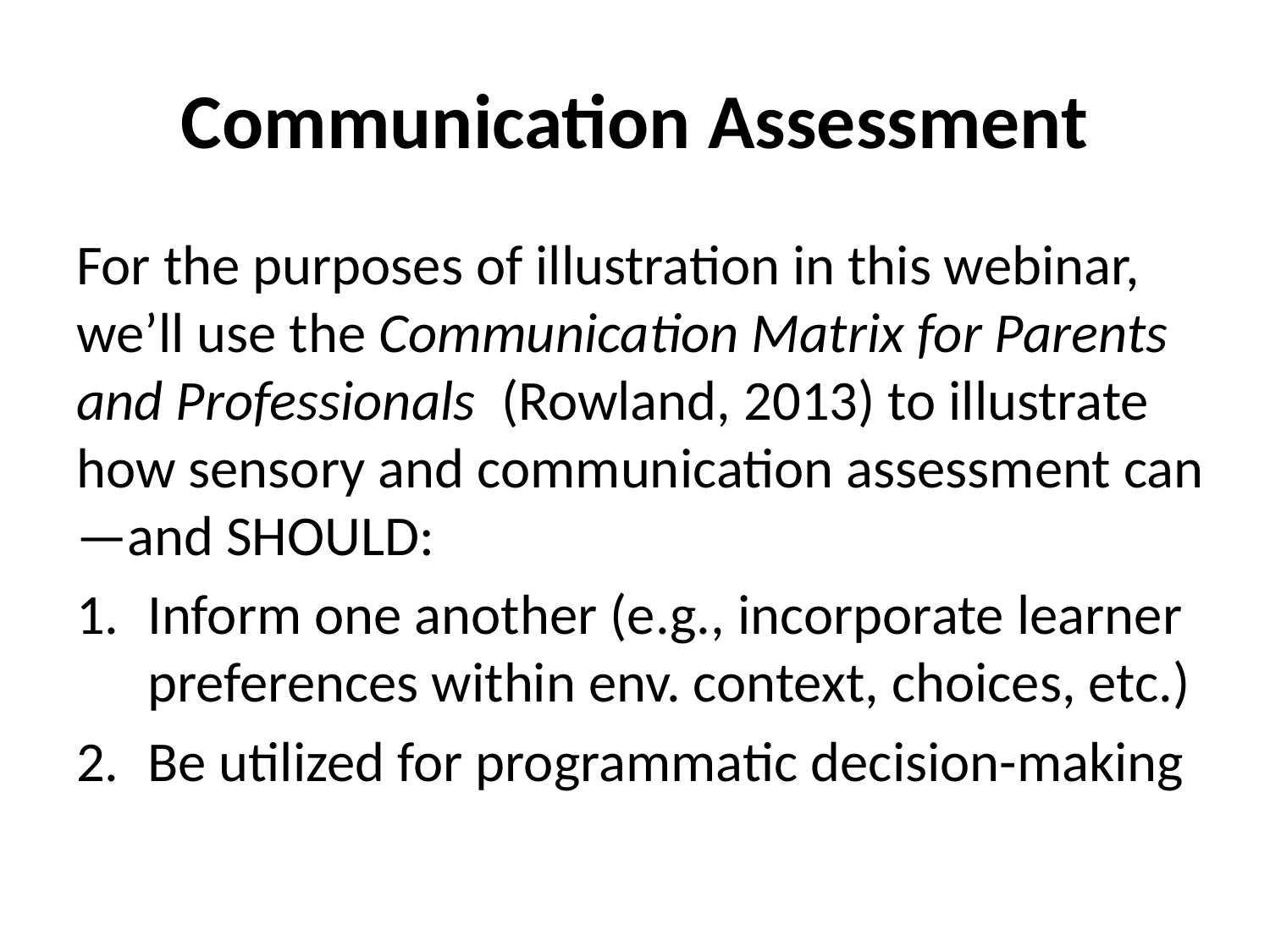

# Communication Assessment
For the purposes of illustration in this webinar, we’ll use the Communication Matrix for Parents and Professionals  (Rowland, 2013) to illustrate how sensory and communication assessment can—and SHOULD:
Inform one another (e.g., incorporate learner preferences within env. context, choices, etc.)
Be utilized for programmatic decision-making